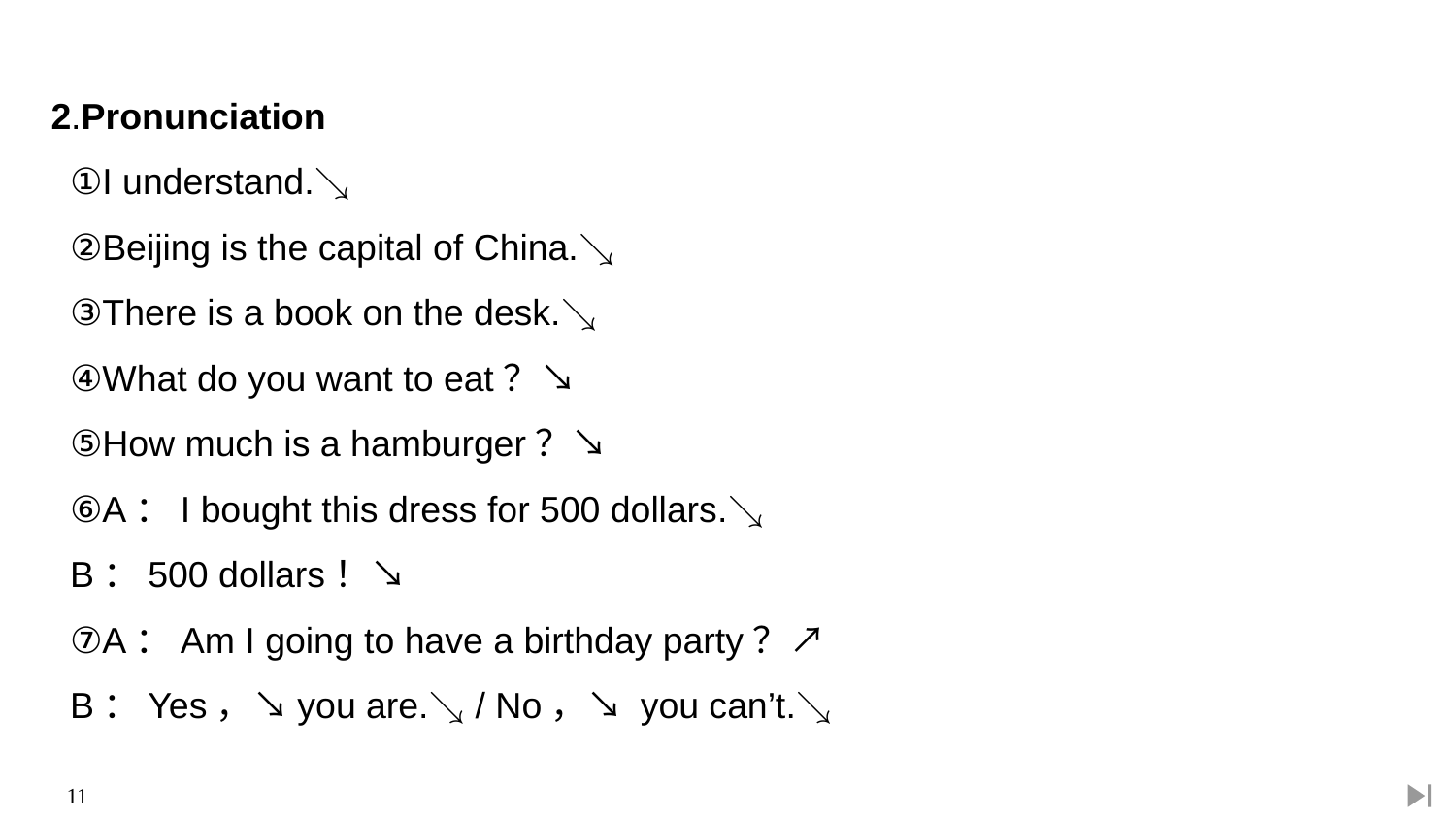

2.Pronunciation
①I understand.↘
②Beijing is the capital of China.↘
③There is a book on the desk.↘
④What do you want to eat？↘
⑤How much is a hamburger？↘
⑥A：I bought this dress for 500 dollars.↘
B：500 dollars！↘
⑦A：Am I going to have a birthday party？↗
B：Yes，↘you are.↘ / No，↘ you can’t.↘